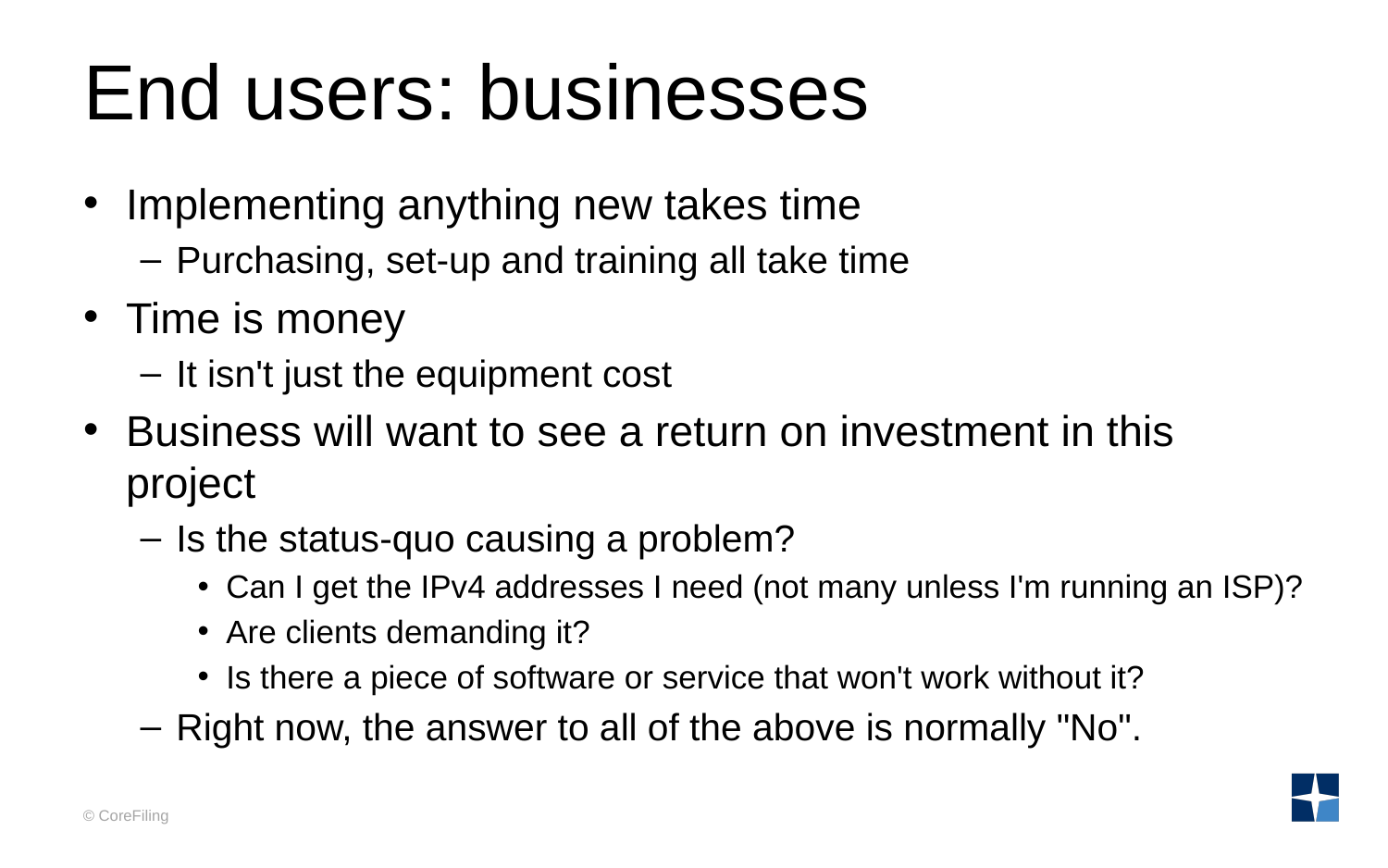

# End users: businesses
Implementing anything new takes time
Purchasing, set-up and training all take time
Time is money
It isn't just the equipment cost
Business will want to see a return on investment in this project
Is the status-quo causing a problem?
Can I get the IPv4 addresses I need (not many unless I'm running an ISP)?
Are clients demanding it?
Is there a piece of software or service that won't work without it?
Right now, the answer to all of the above is normally "No".